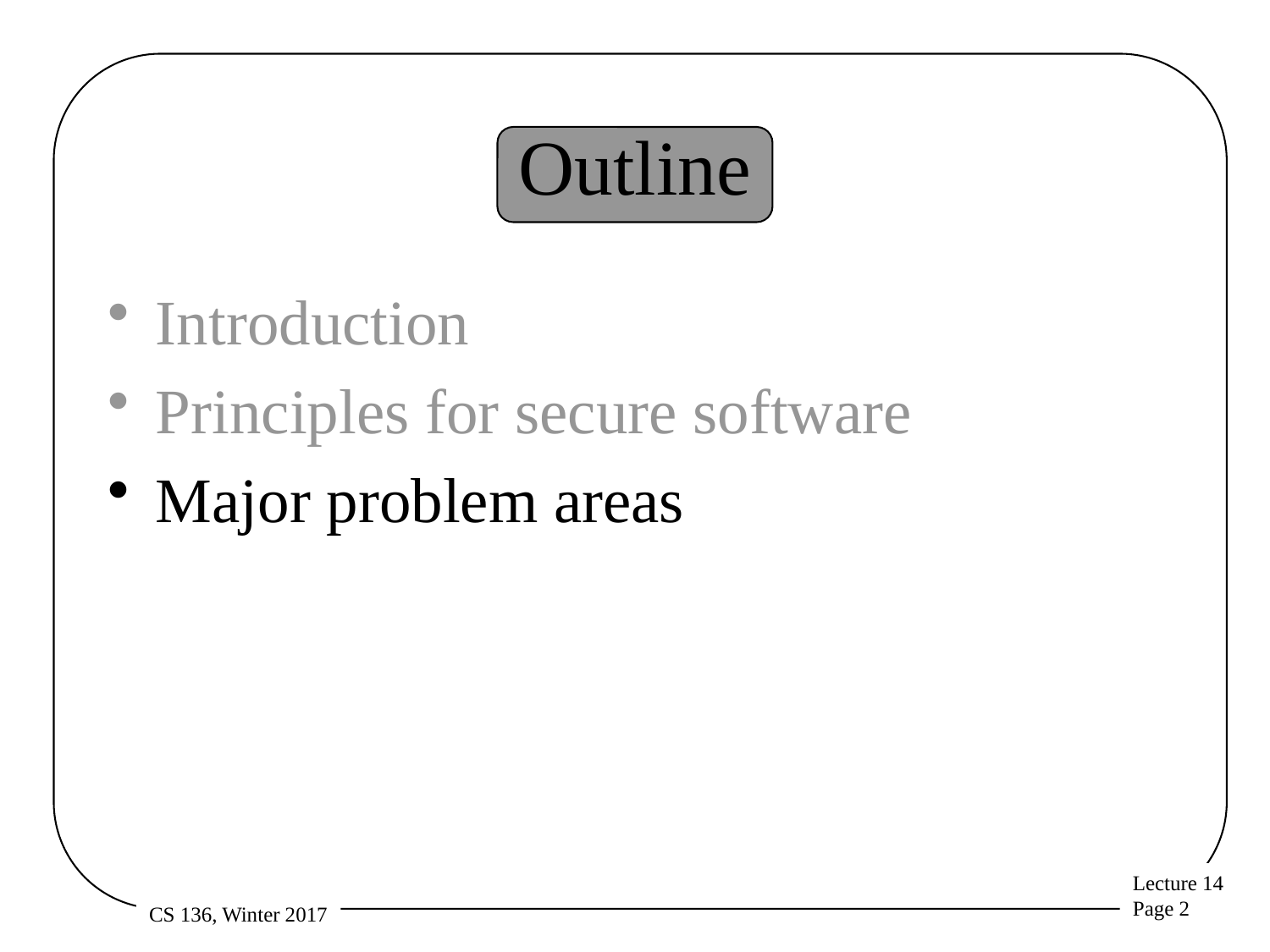

# Outline

Introduction
Principles for secure software
Major problem areas